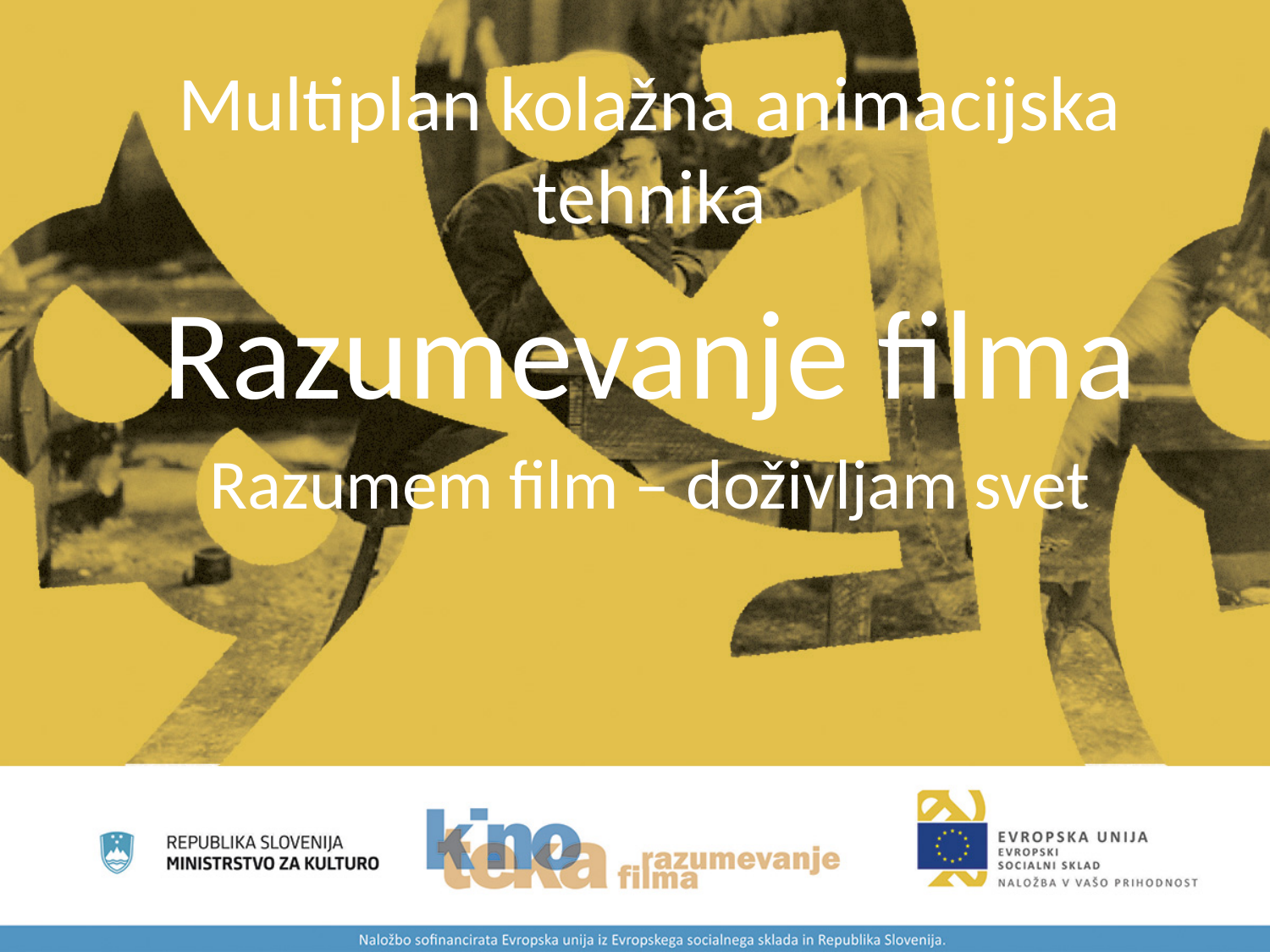

# Multiplan kolažna animacijska tehnika
Razumevanje filma
Razumem film – doživljam svet